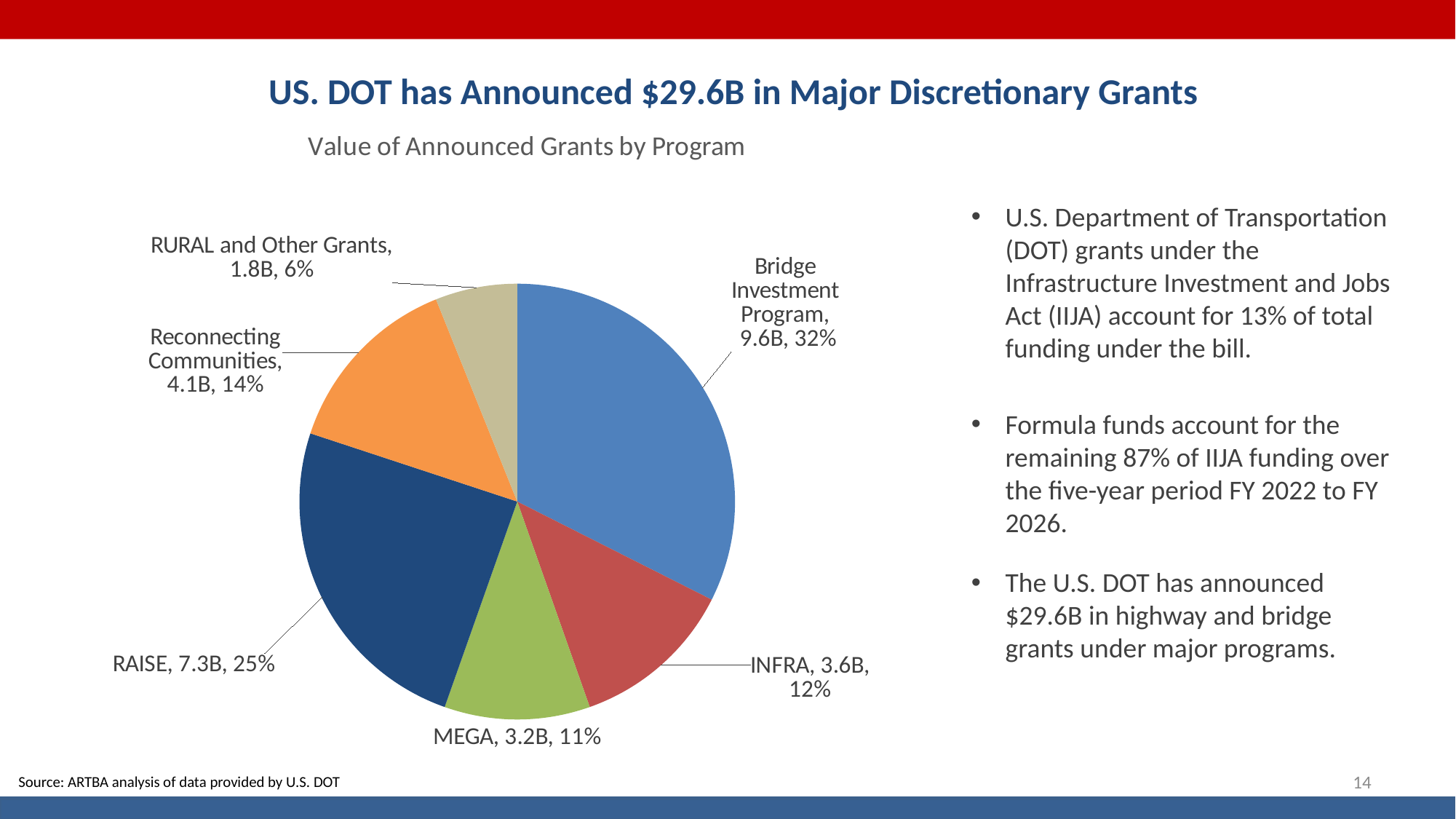

US. DOT has Announced $29.6B in Major Discretionary Grants

### Chart: Value of Announced Grants by Program

| Category | FAST Act |
|---|---|
| Bridge Investment Program | 9.6 |
| INFRA | 3.6 |
| MEGA | 3.2 |
| RAISE | 7.3 |
| Reconnecting Communities | 4.1 |
| RURAL and Other Grants | 1.8 |
U.S. Department of Transportation (DOT) grants under the Infrastructure Investment and Jobs Act (IIJA) account for 13% of total funding under the bill.

Formula funds account for the remaining 87% of IIJA funding over the five-year period FY 2022 to FY 2026.

The U.S. DOT has announced $29.6B in highway and bridge grants under major programs.

14
Source: ARTBA analysis of data provided by U.S. DOT